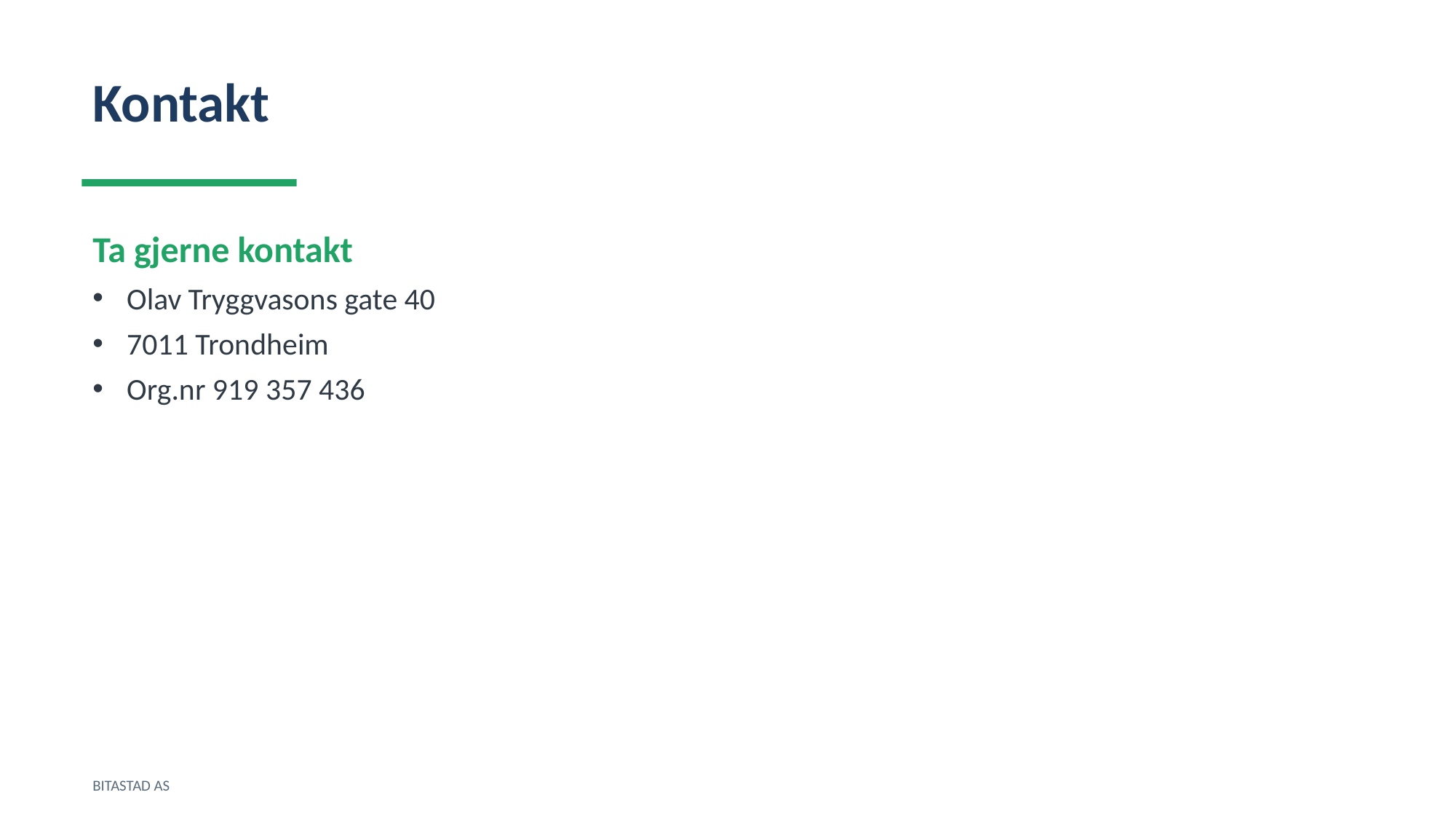

Kontakt

Ta gjerne kontakt
Olav Tryggvasons gate 40
7011 Trondheim
Org.nr 919 357 436
BITASTAD AS